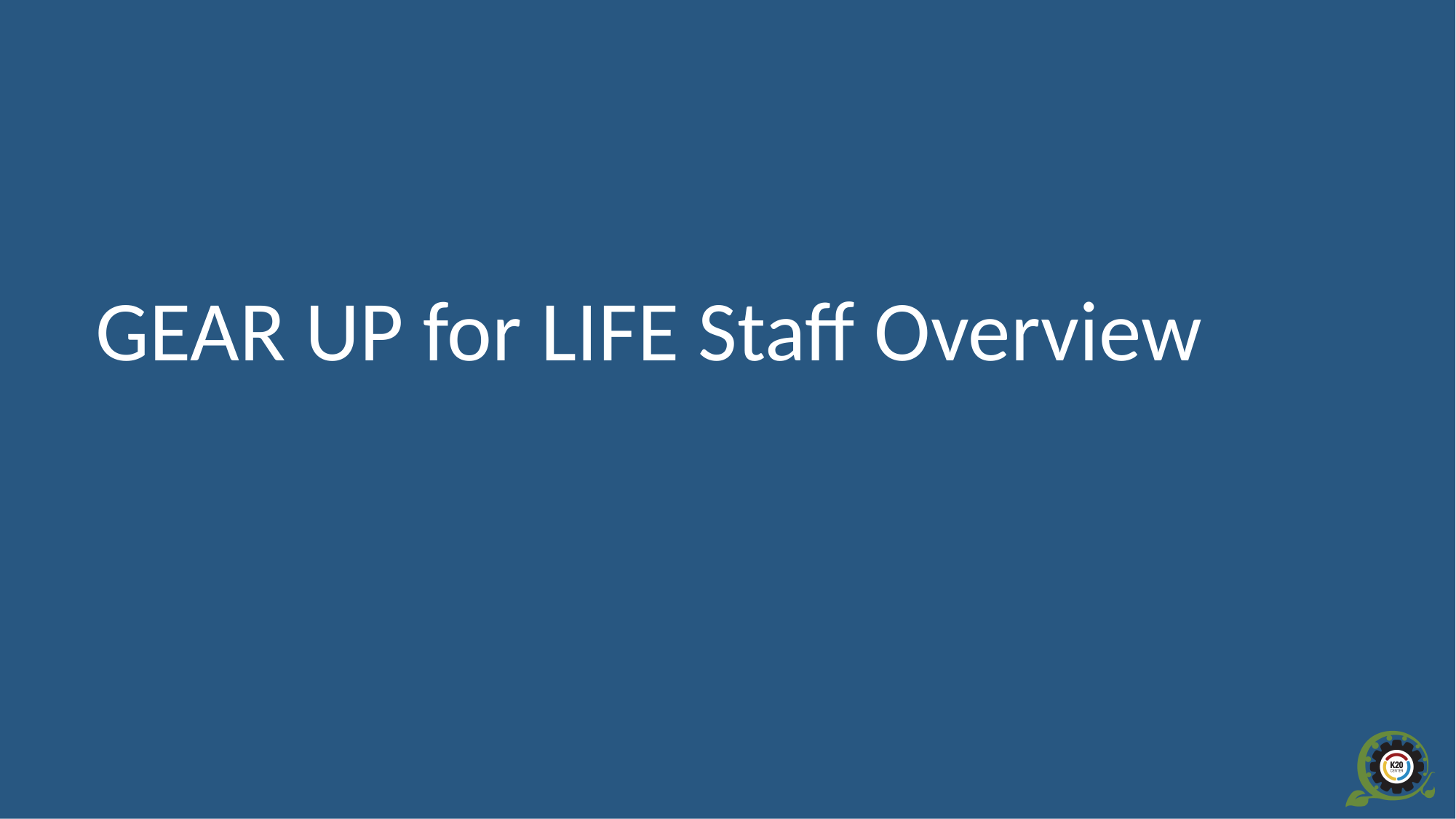

# GEAR UP for LIFE Staff Overview